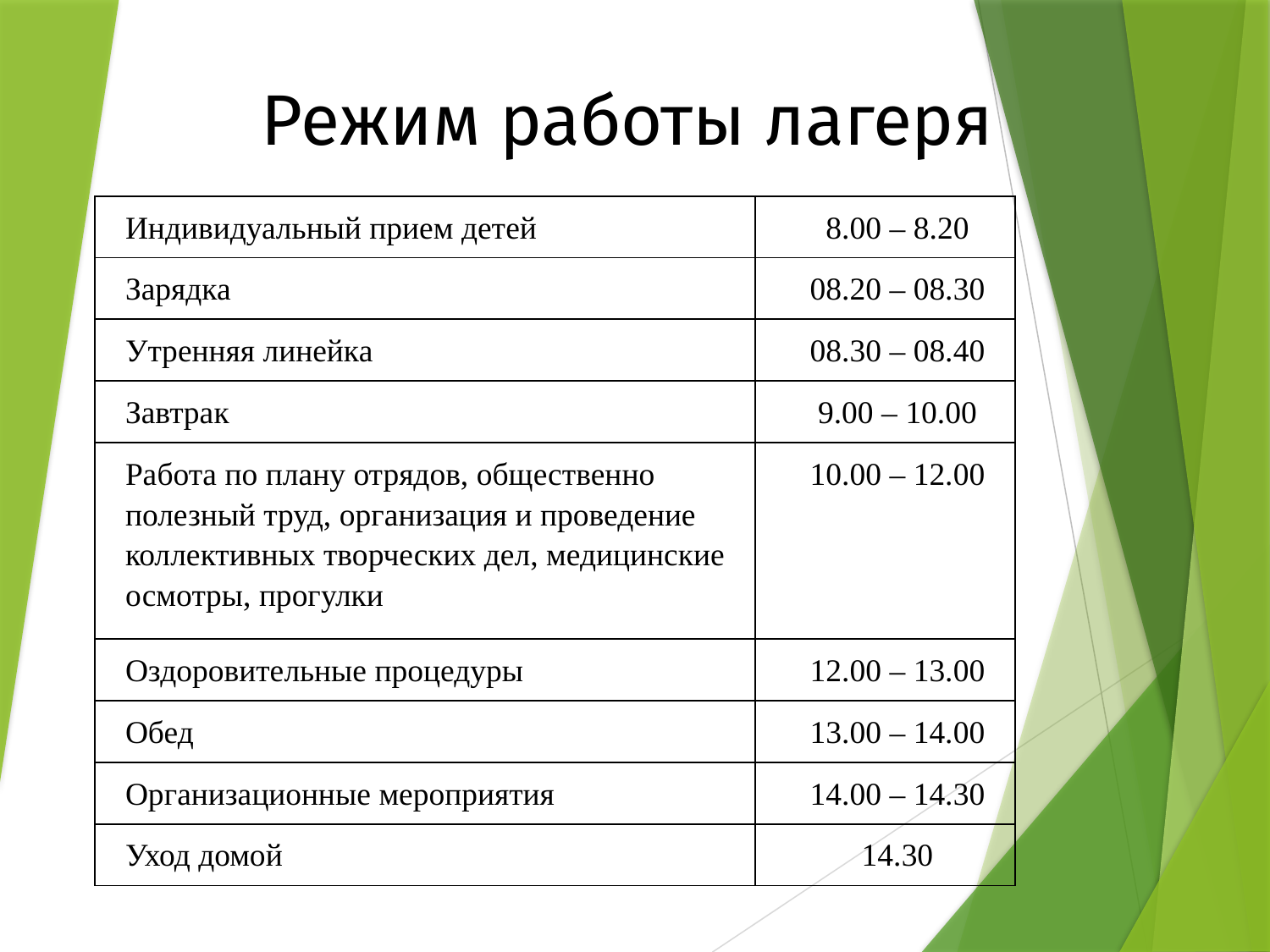

# Режим работы лагеря
| Индивидуальный прием детей | 8.00 – 8.20 |
| --- | --- |
| Зарядка | 08.20 – 08.30 |
| Утренняя линейка | 08.30 – 08.40 |
| Завтрак | 9.00 – 10.00 |
| Работа по плану отрядов, общественно полезный труд, организация и проведение коллективных творческих дел, медицинские осмотры, прогулки | 10.00 – 12.00 |
| Оздоровительные процедуры | 12.00 – 13.00 |
| Обед | 13.00 – 14.00 |
| Организационные мероприятия | 14.00 – 14.30 |
| Уход домой | 14.30 |